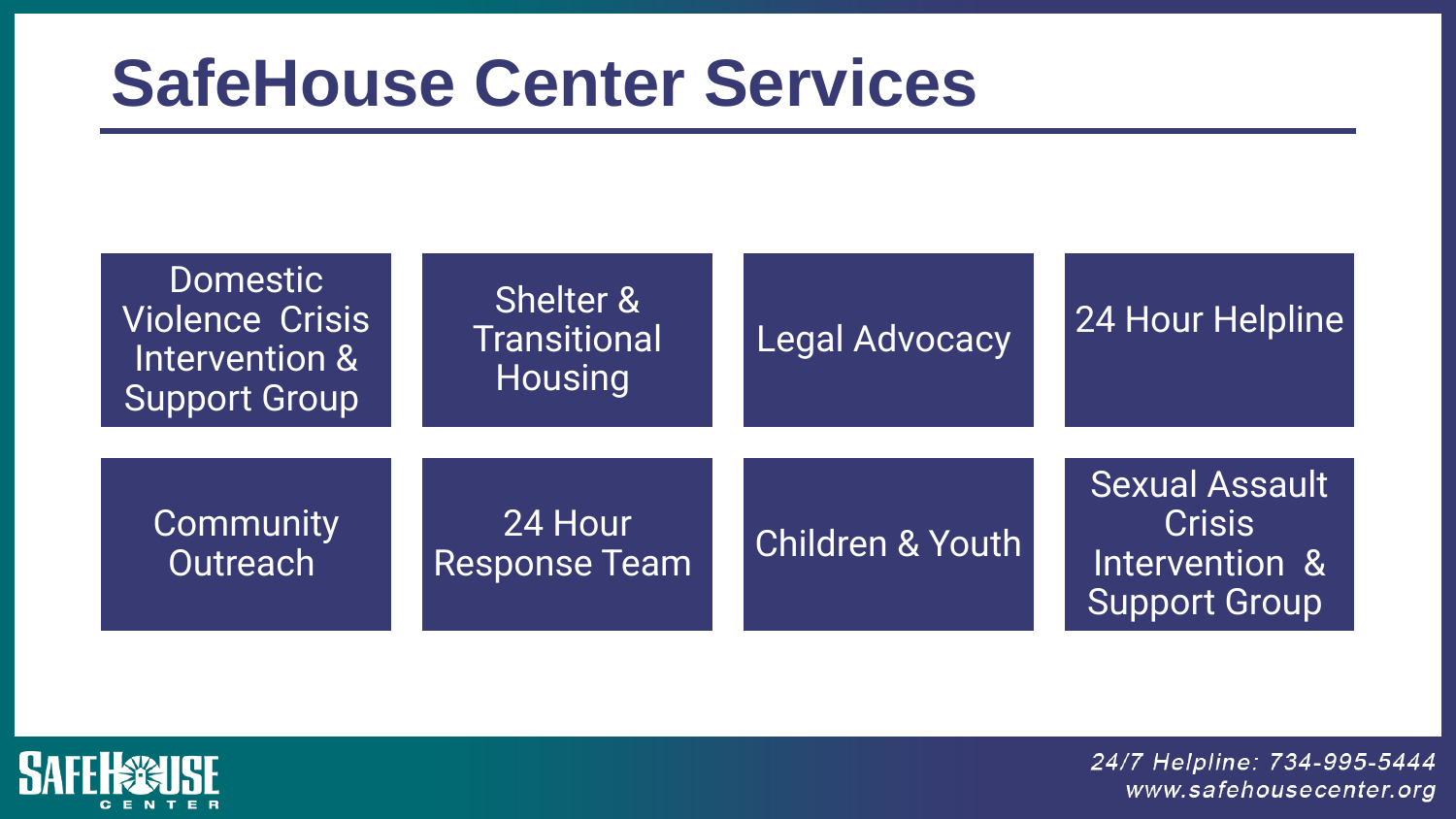

# SafeHouse Center Services

Domestic Violence  Crisis Intervention & Support Group

Shelter & Transitional Housing

Legal Advocacy

24 Hour Helpline

Community Outreach

24 Hour Response Team

Children & Youth

Sexual Assault Crisis Intervention  & Support Group